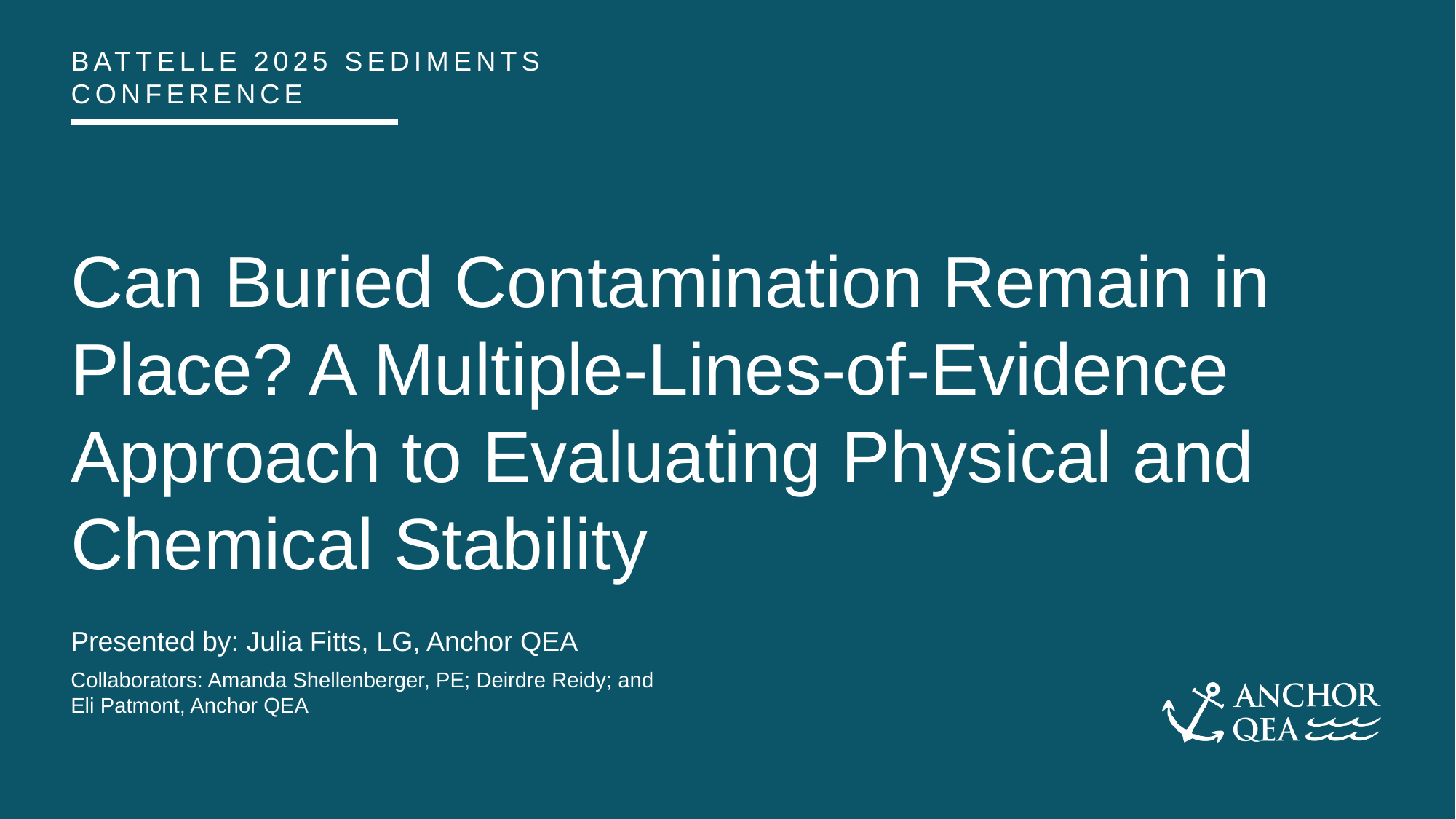

# Can Buried Contamination Remain in Place? A Multiple-Lines-of-Evidence Approach to Evaluating Physical and Chemical Stability
Presented by: Julia Fitts, LG, Anchor QEA
Collaborators: Amanda Shellenberger, PE; Deirdre Reidy; and
Eli Patmont, Anchor QEA